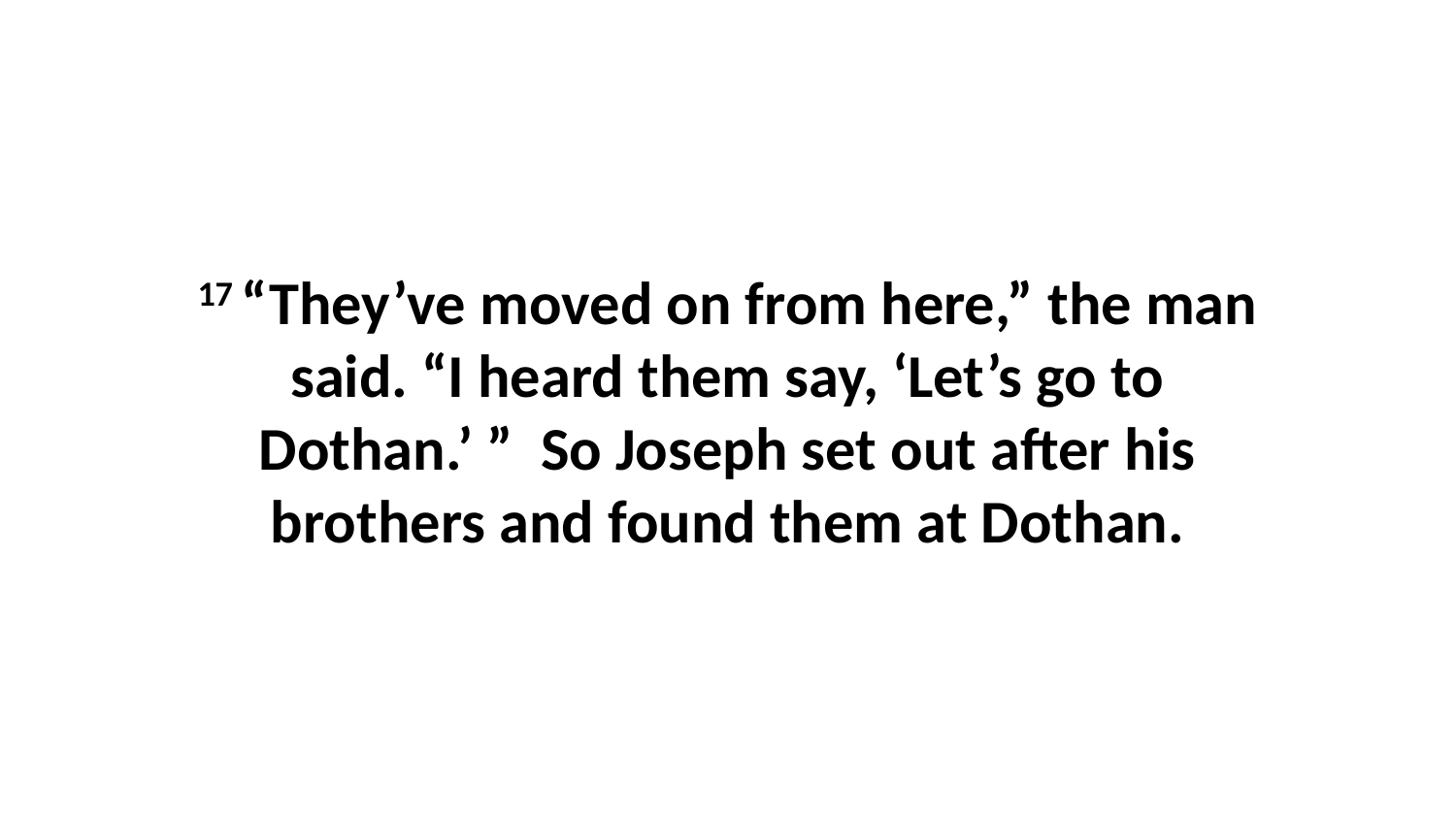

17 “They’ve moved on from here,” the man said. “I heard them say, ‘Let’s go to Dothan.’ ”  So Joseph set out after his brothers and found them at Dothan.